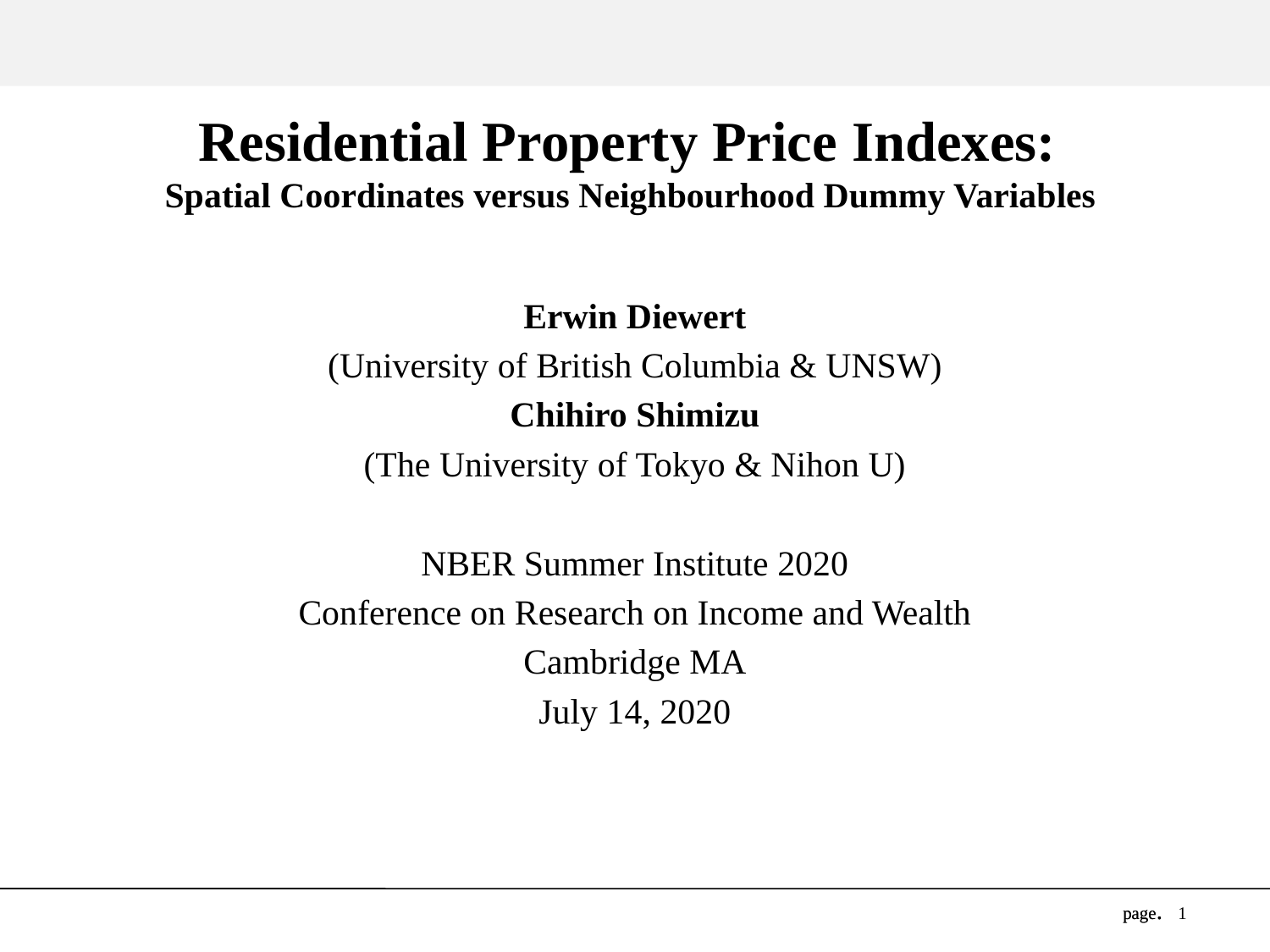

# Residential Property Price Indexes: Spatial Coordinates versus Neighbourhood Dummy Variables

Erwin Diewert
(University of British Columbia & UNSW)
Chihiro Shimizu
(The University of Tokyo & Nihon U)

NBER Summer Institute 2020
Conference on Research on Income and Wealth
Cambridge MA
July 14, 2020
1